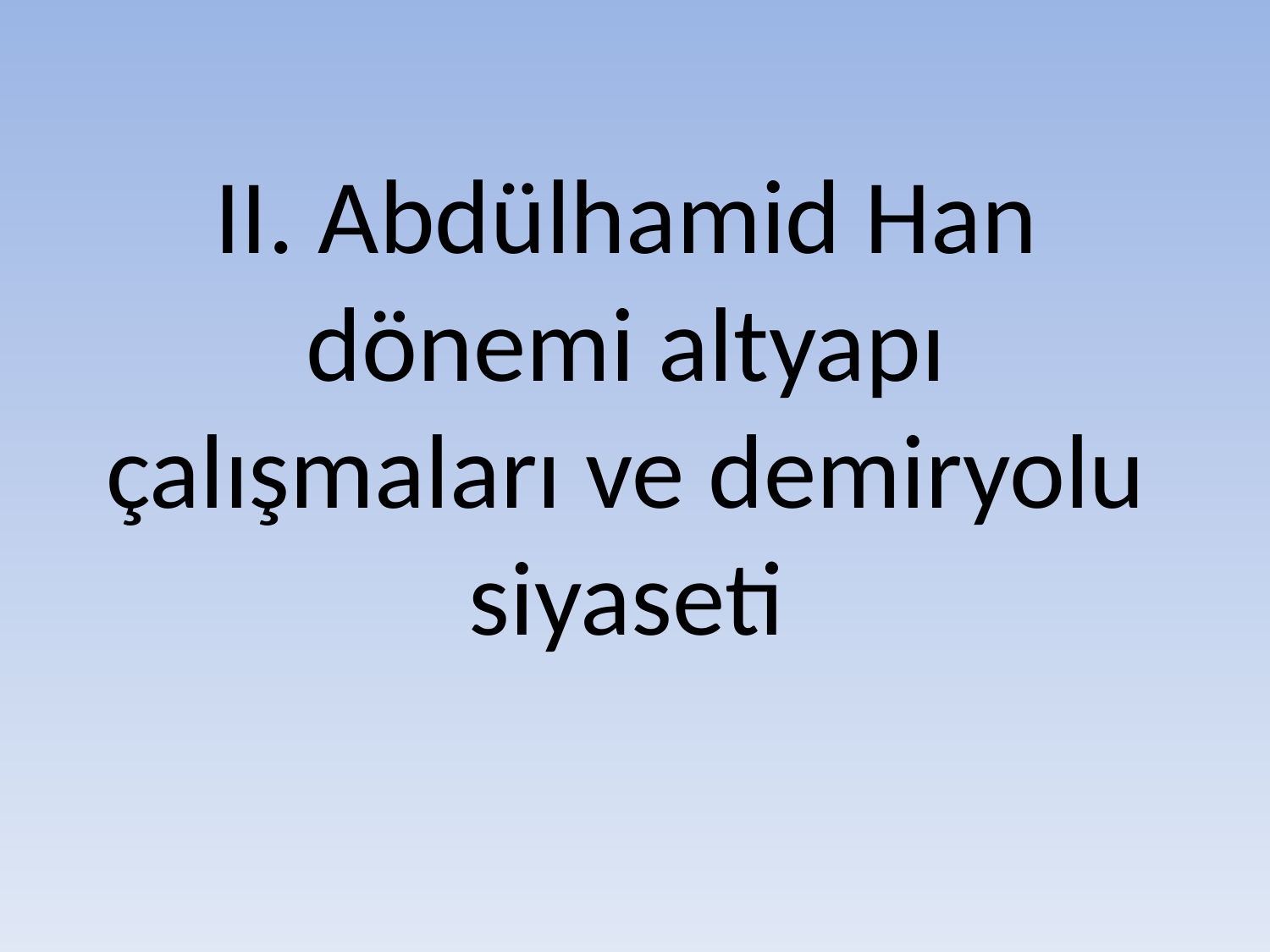

# II. Abdülhamid Han dönemi altyapı çalışmaları ve demiryolu siyaseti